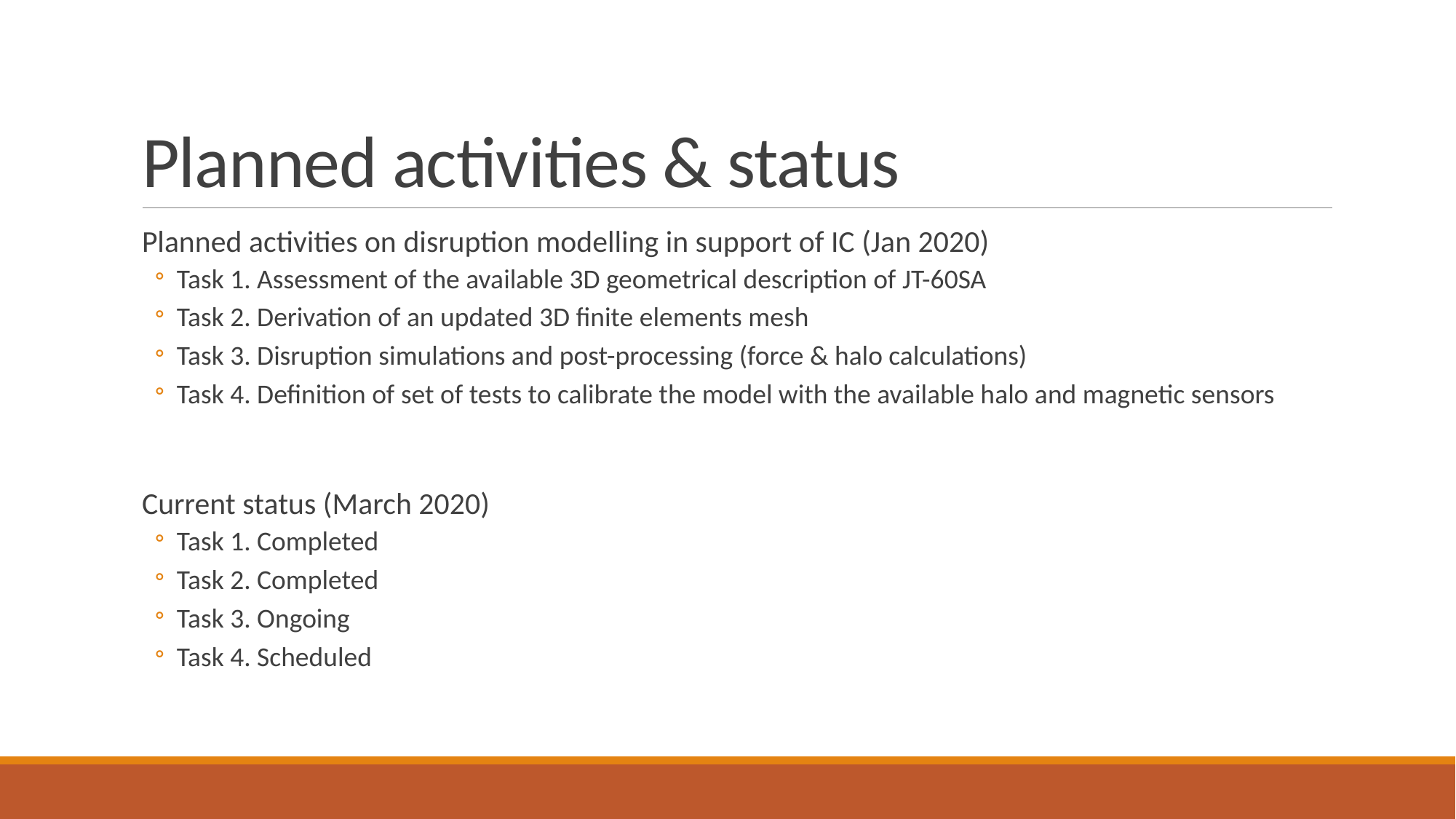

# Planned activities & status
Planned activities on disruption modelling in support of IC (Jan 2020)
Task 1. Assessment of the available 3D geometrical description of JT-60SA
Task 2. Derivation of an updated 3D finite elements mesh
Task 3. Disruption simulations and post-processing (force & halo calculations)
Task 4. Definition of set of tests to calibrate the model with the available halo and magnetic sensors

Current status (March 2020)
Task 1. Completed
Task 2. Completed
Task 3. Ongoing
Task 4. Scheduled